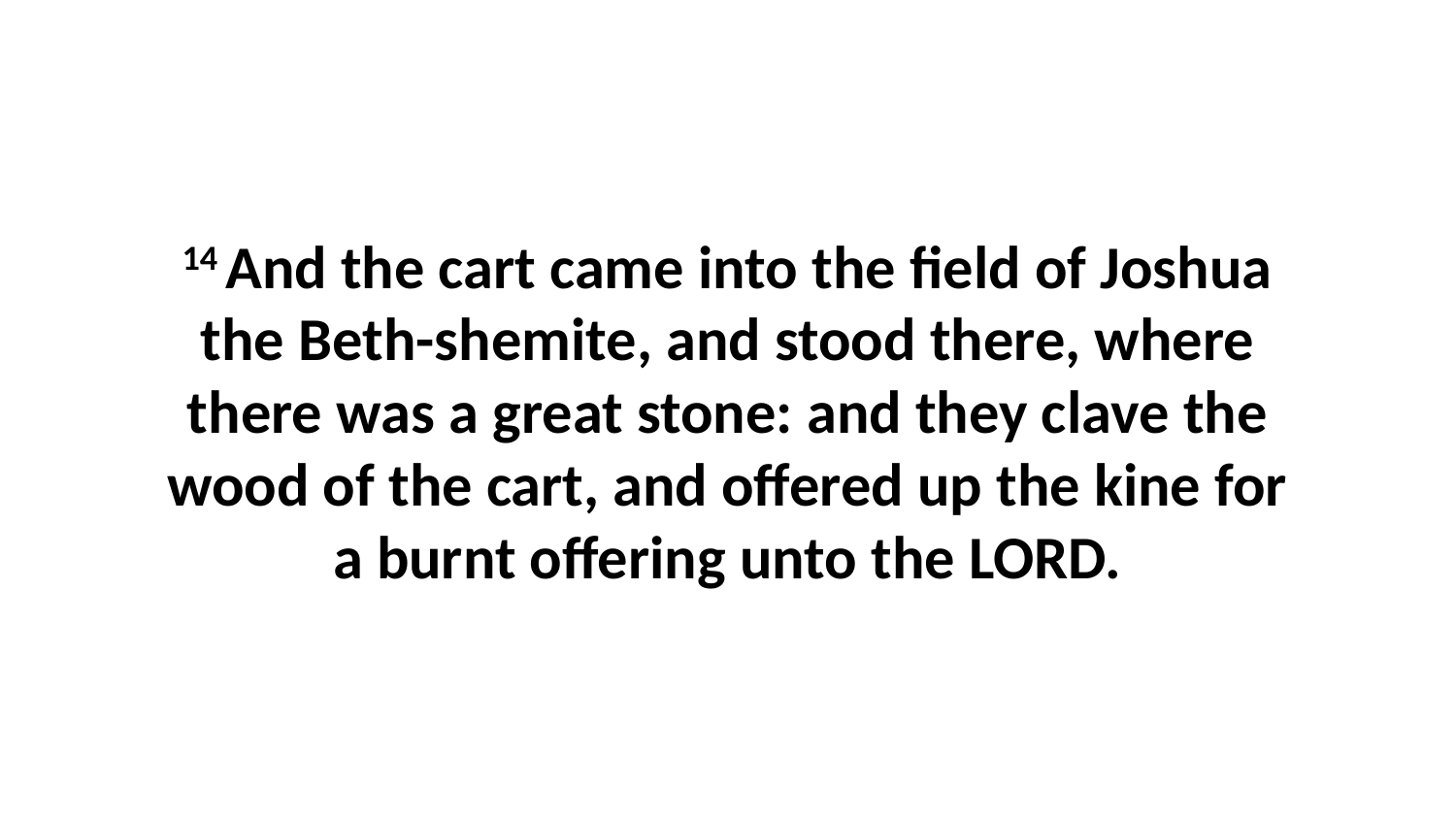

14 And the cart came into the field of Joshua the Beth-shemite, and stood there, where there was a great stone: and they clave the wood of the cart, and offered up the kine for a burnt offering unto the LORD.